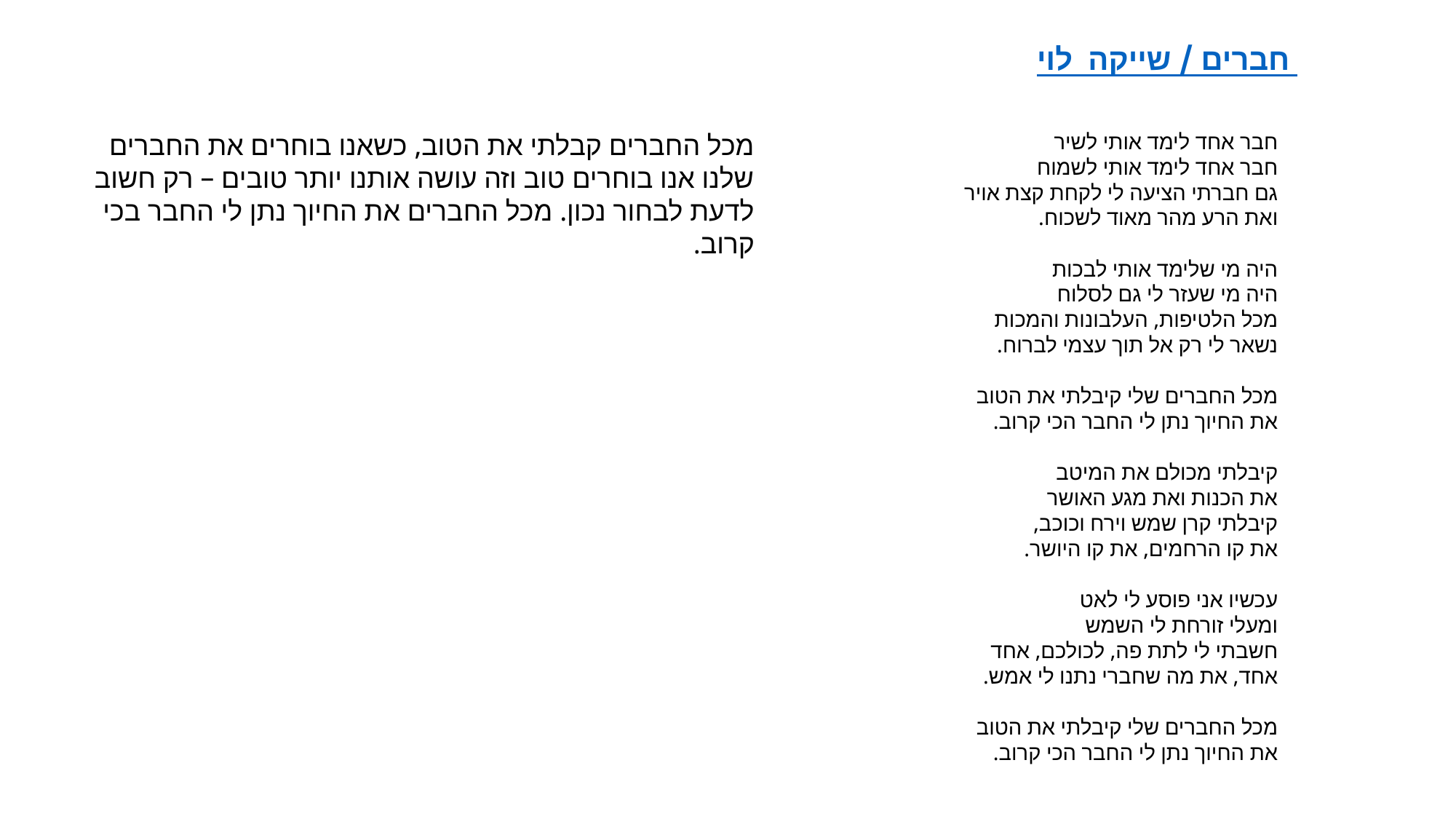

חברים / שייקה לוי
מכל החברים קבלתי את הטוב, כשאנו בוחרים את החברים שלנו אנו בוחרים טוב וזה עושה אותנו יותר טובים – רק חשוב לדעת לבחור נכון. מכל החברים את החיוך נתן לי החבר בכי קרוב.
חבר אחד לימד אותי לשיר
חבר אחד לימד אותי לשמוח
גם חברתי הציעה לי לקחת קצת אויר
ואת הרע מהר מאוד לשכוח.

היה מי שלימד אותי לבכות
היה מי שעזר לי גם לסלוח
מכל הלטיפות, העלבונות והמכות
נשאר לי רק אל תוך עצמי לברוח.

מכל החברים שלי קיבלתי את הטוב
את החיוך נתן לי החבר הכי קרוב.

קיבלתי מכולם את המיטב
את הכנות ואת מגע האושר
קיבלתי קרן שמש וירח וכוכב,
את קו הרחמים, את קו היושר.

עכשיו אני פוסע לי לאט
ומעלי זורחת לי השמש
חשבתי לי לתת פה, לכולכם, אחד
אחד, את מה שחברי נתנו לי אמש.

מכל החברים שלי קיבלתי את הטוב
את החיוך נתן לי החבר הכי קרוב.